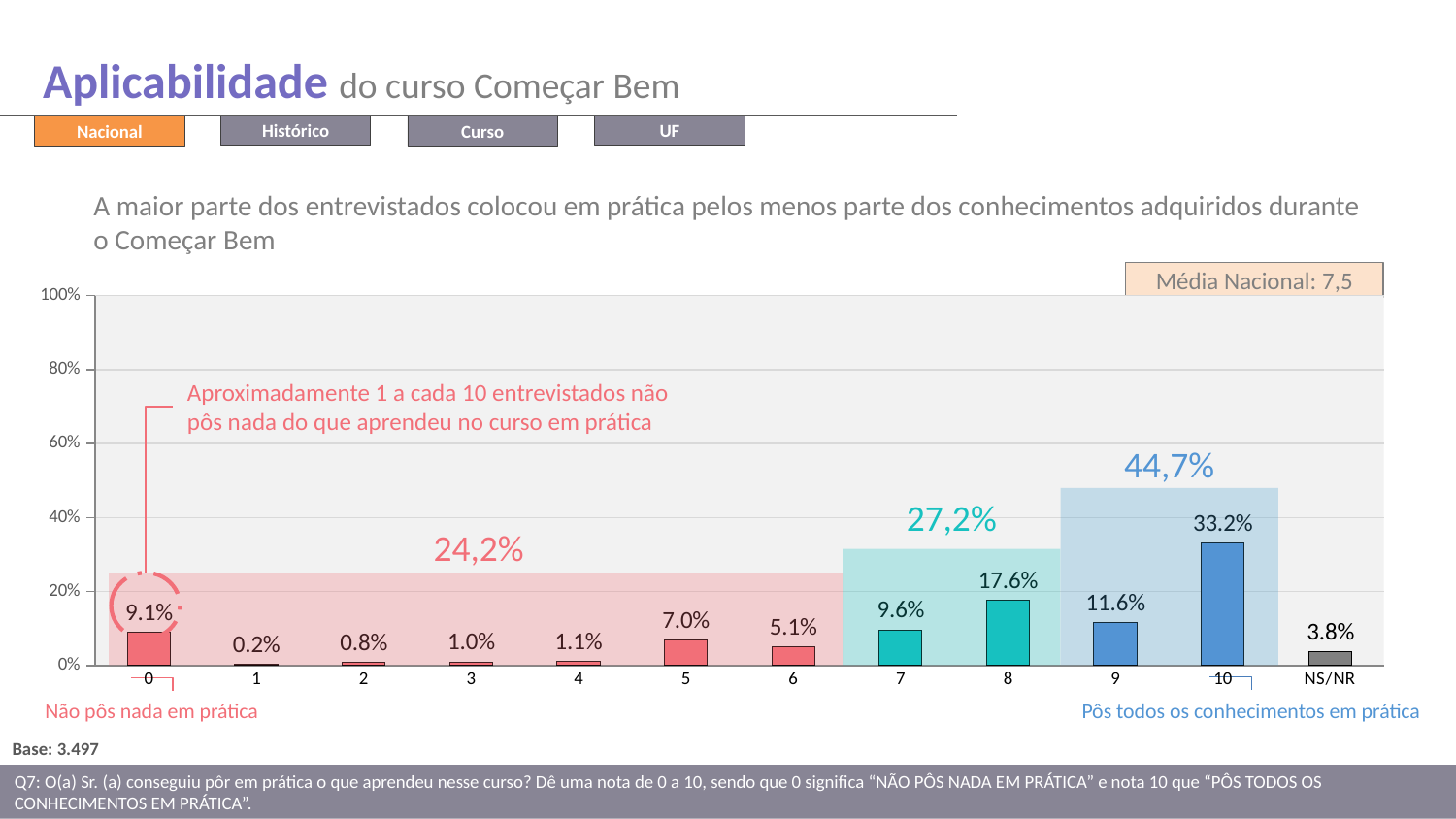

Aplicabilidade do curso Começar Bem
UF
Histórico
Nacional
Curso
A maior parte dos entrevistados colocou em prática pelos menos parte dos conhecimentos adquiridos durante o Começar Bem
Média Nacional: 7,5

### Chart

| Category |  |
|---|---|
| 0 | 0.09052288658603469 |
| 1 | 0.0022413464453353554 |
| 2 | 0.008350729760881097 |
| 3 | 0.009836336945397713 |
| 4 | 0.010530283321378816 |
| 5 | 0.06967290000842426 |
| 6 | 0.05127304874343826 |
| 7 | 0.09636173546082424 |
| 8 | 0.17575218723693373 |
| 9 | 0.11589066096427278 |
| 10 | 0.33151501502505665 |
| NS/NR | 0.03805286950202241 |
Aproximadamente 1 a cada 10 entrevistados não pôs nada do que aprendeu no curso em prática
44,7%

27,2%
24,2%

Não pôs nada em prática
Pôs todos os conhecimentos em prática
Base: 3.497
Q7: O(a) Sr. (a) conseguiu pôr em prática o que aprendeu nesse curso? Dê uma nota de 0 a 10, sendo que 0 significa “NÃO PÔS NADA EM PRÁTICA” e nota 10 que “PÔS TODOS OS CONHECIMENTOS EM PRÁTICA”.